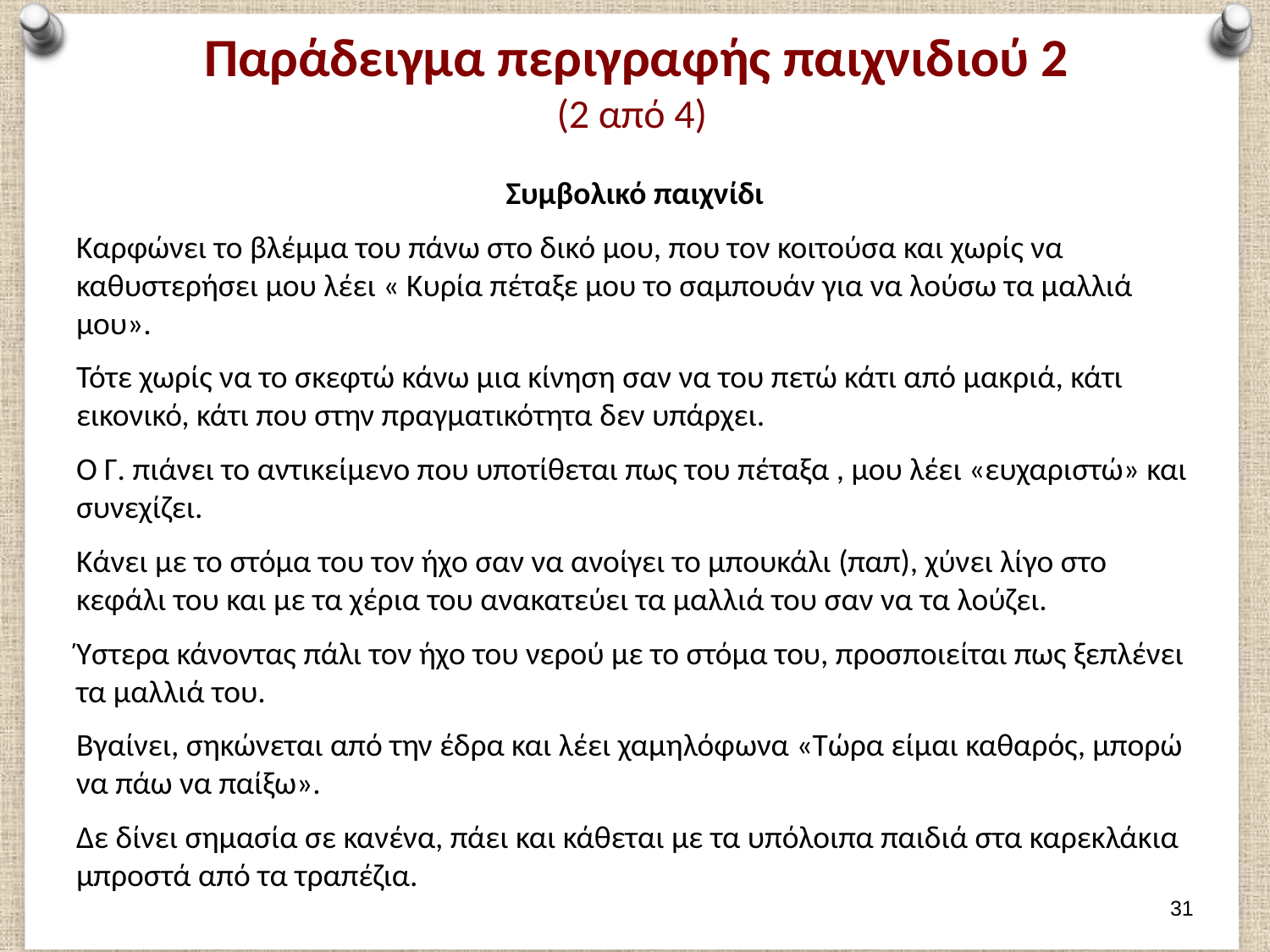

# Παράδειγμα περιγραφής παιχνιδιού 2 (2 από 4)
Συμβολικό παιχνίδι
Καρφώνει το βλέμμα του πάνω στο δικό μου, που τον κοιτούσα και χωρίς να καθυστερήσει μου λέει « Κυρία πέταξε μου το σαμπουάν για να λούσω τα μαλλιά μου».
Τότε χωρίς να το σκεφτώ κάνω μια κίνηση σαν να του πετώ κάτι από μακριά, κάτι εικονικό, κάτι που στην πραγματικότητα δεν υπάρχει.
Ο Γ. πιάνει το αντικείμενο που υποτίθεται πως του πέταξα , μου λέει «ευχαριστώ» και συνεχίζει.
Κάνει με το στόμα του τον ήχο σαν να ανοίγει το μπουκάλι (παπ), χύνει λίγο στο κεφάλι του και με τα χέρια του ανακατεύει τα μαλλιά του σαν να τα λούζει.
Ύστερα κάνοντας πάλι τον ήχο του νερού με το στόμα του, προσποιείται πως ξεπλένει τα μαλλιά του.
Βγαίνει, σηκώνεται από την έδρα και λέει χαμηλόφωνα «Τώρα είμαι καθαρός, μπορώ να πάω να παίξω».
Δε δίνει σημασία σε κανένα, πάει και κάθεται με τα υπόλοιπα παιδιά στα καρεκλάκια μπροστά από τα τραπέζια.

31